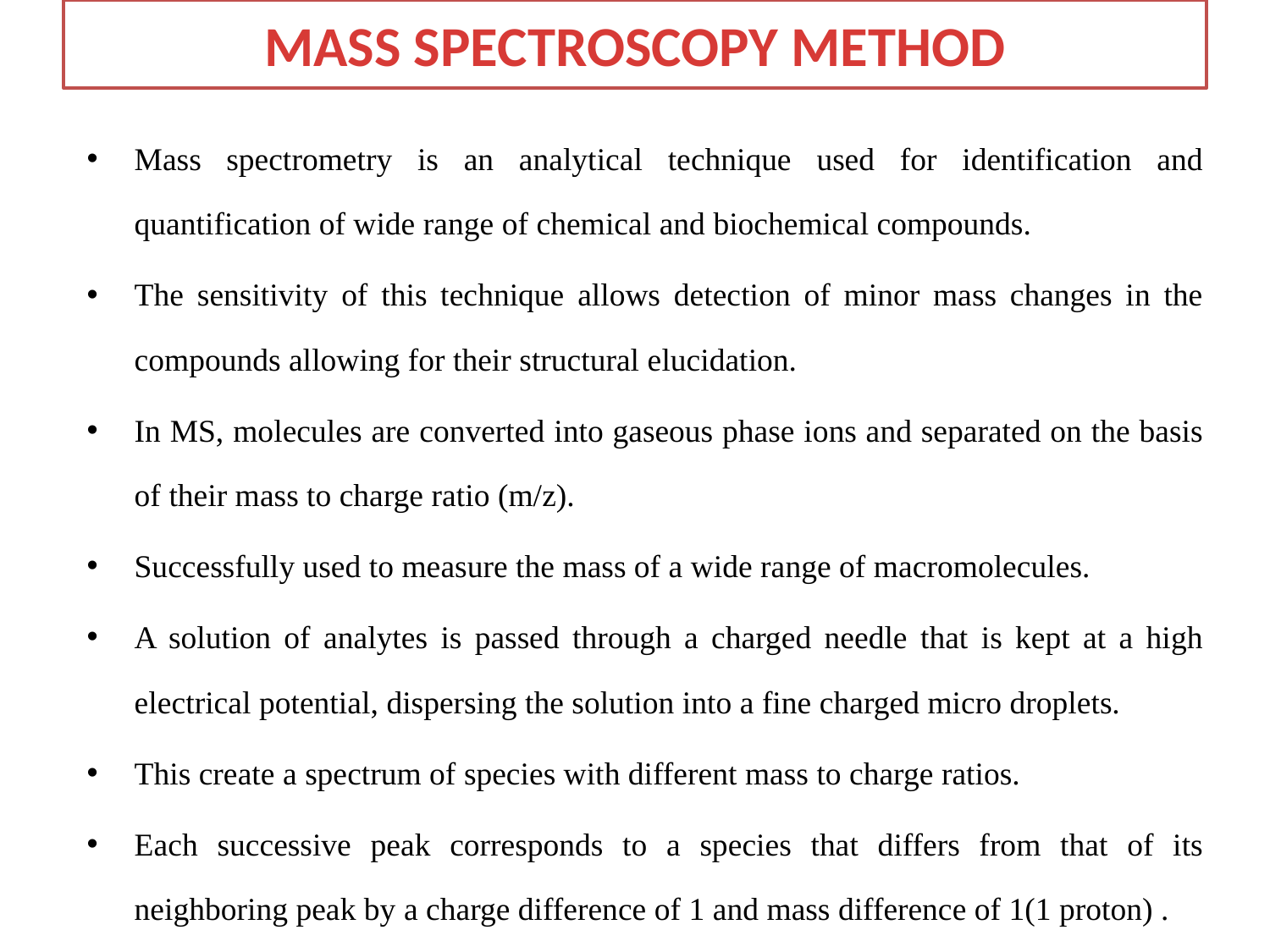

# MASS SPECTROSCOPY METHOD
Mass spectrometry is an analytical technique used for identification and quantification of wide range of chemical and biochemical compounds.
The sensitivity of this technique allows detection of minor mass changes in the compounds allowing for their structural elucidation.
In MS, molecules are converted into gaseous phase ions and separated on the basis of their mass to charge ratio (m/z).
Successfully used to measure the mass of a wide range of macromolecules.
A solution of analytes is passed through a charged needle that is kept at a high electrical potential, dispersing the solution into a fine charged micro droplets.
This create a spectrum of species with different mass to charge ratios.
Each successive peak corresponds to a species that differs from that of its neighboring peak by a charge difference of 1 and mass difference of 1(1 proton) .